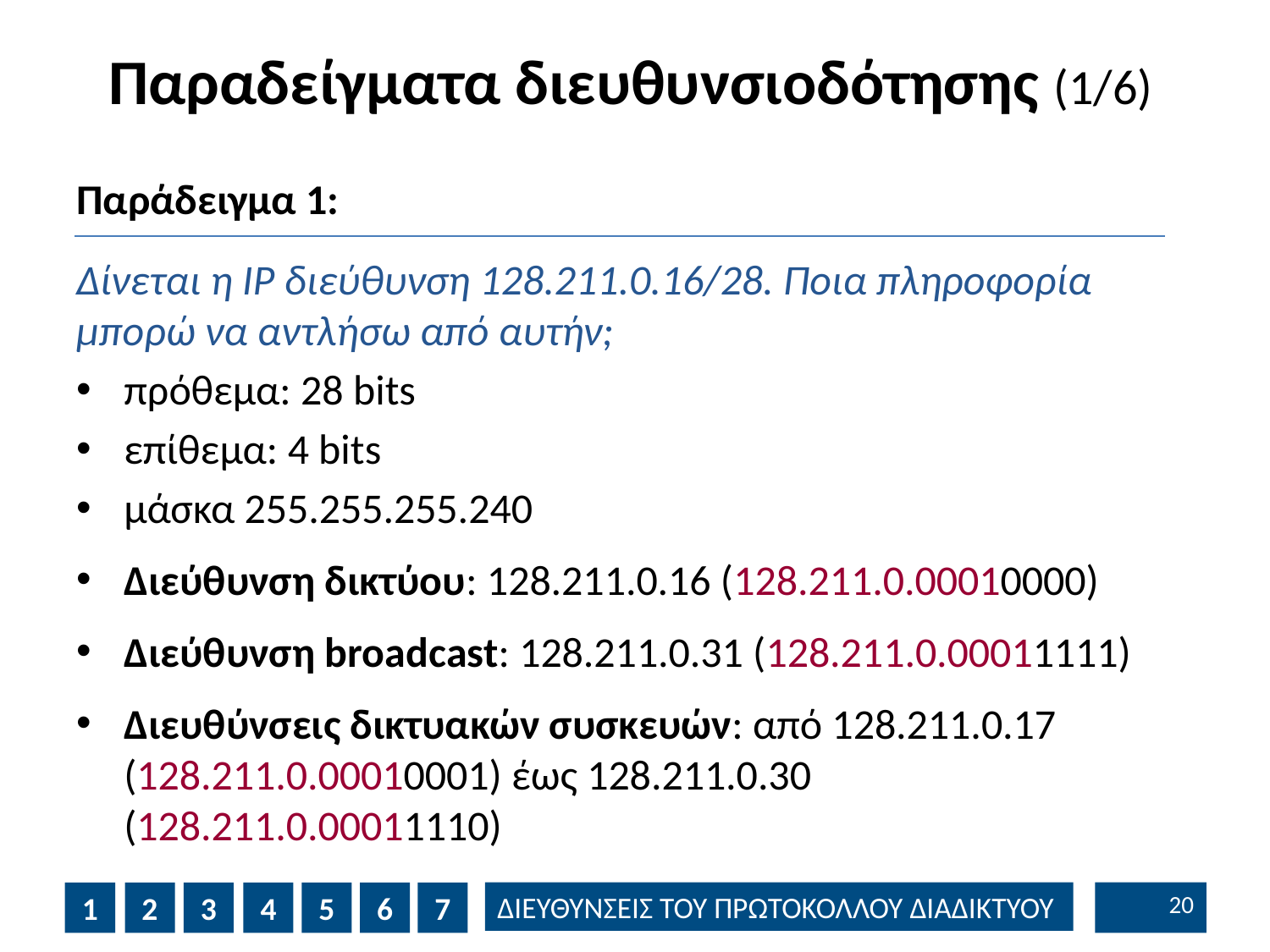

# Παραδείγματα διευθυνσιοδότησης (1/6)
Παράδειγμα 1:
Δίνεται η IP διεύθυνση 128.211.0.16/28. Ποια πληροφορία μπορώ να αντλήσω από αυτήν;
πρόθεμα: 28 bits
επίθεμα: 4 bits
μάσκα 255.255.255.240
Διεύθυνση δικτύου: 128.211.0.16 (128.211.0.00010000)
Διεύθυνση broadcast: 128.211.0.31 (128.211.0.00011111)
Διευθύνσεις δικτυακών συσκευών: από 128.211.0.17 (128.211.0.00010001) έως 128.211.0.30 (128.211.0.00011110)

20
1
2
3
4
5
6
7